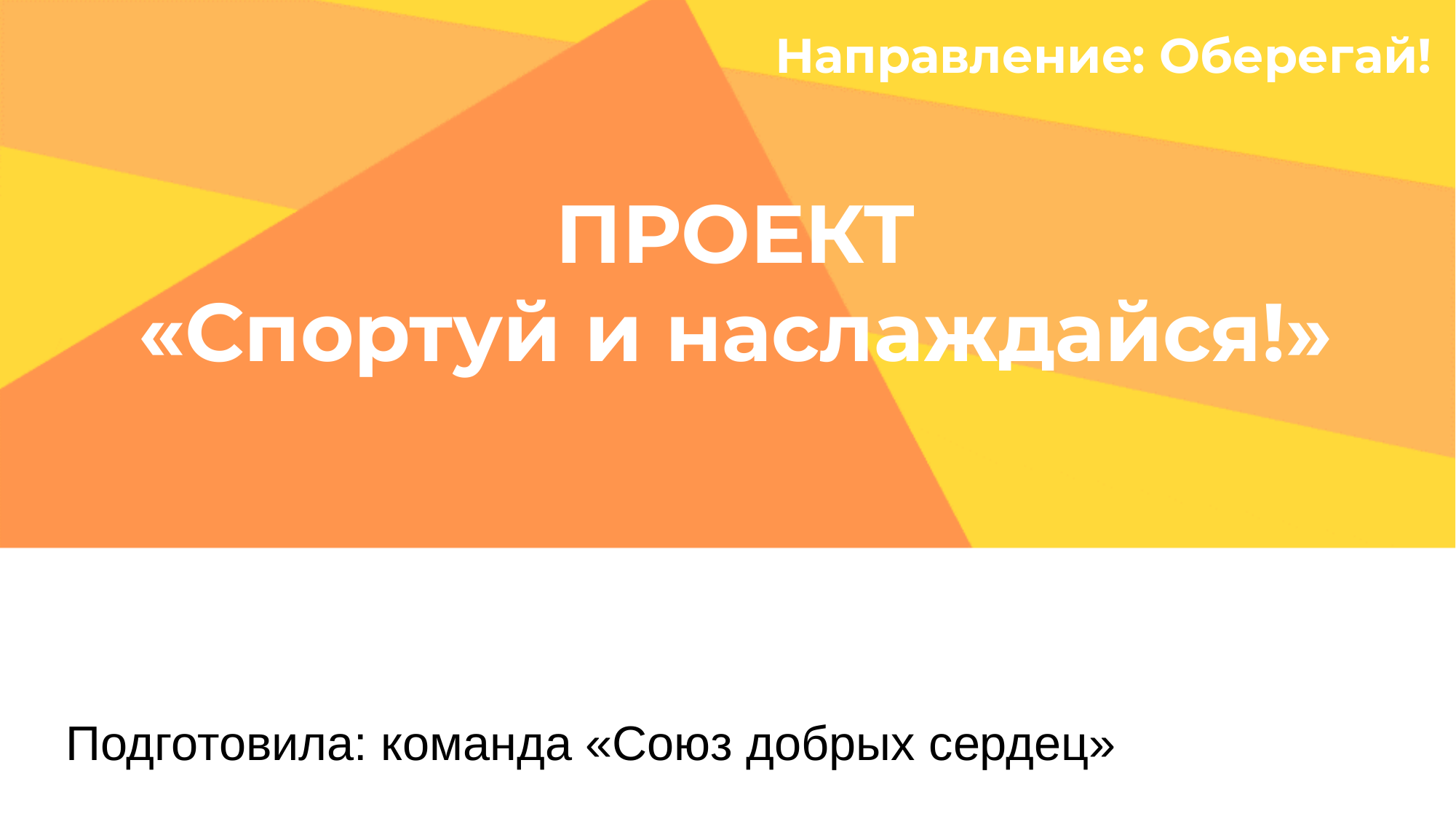

Направление: Оберегай!

ПРОЕКТ
«Спортуй и наслаждайся!»

Подготовила: команда «Союз добрых сердец»